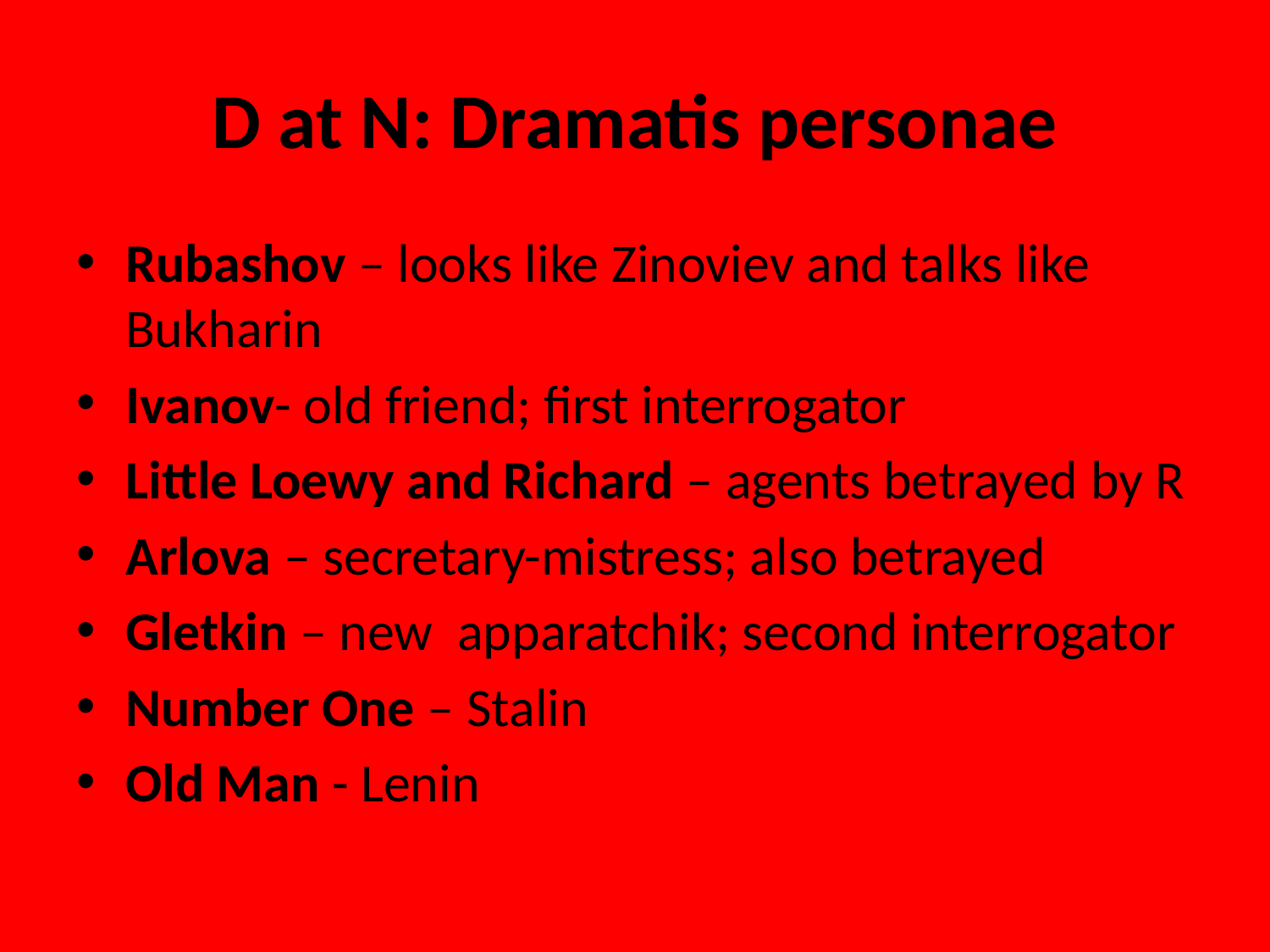

# D at N: Dramatis personae
Rubashov – looks like Zinoviev and talks like Bukharin
Ivanov- old friend; first interrogator
Little Loewy and Richard – agents betrayed by R
Arlova – secretary-mistress; also betrayed
Gletkin – new  apparatchik; second interrogator
Number One – Stalin
Old Man - Lenin